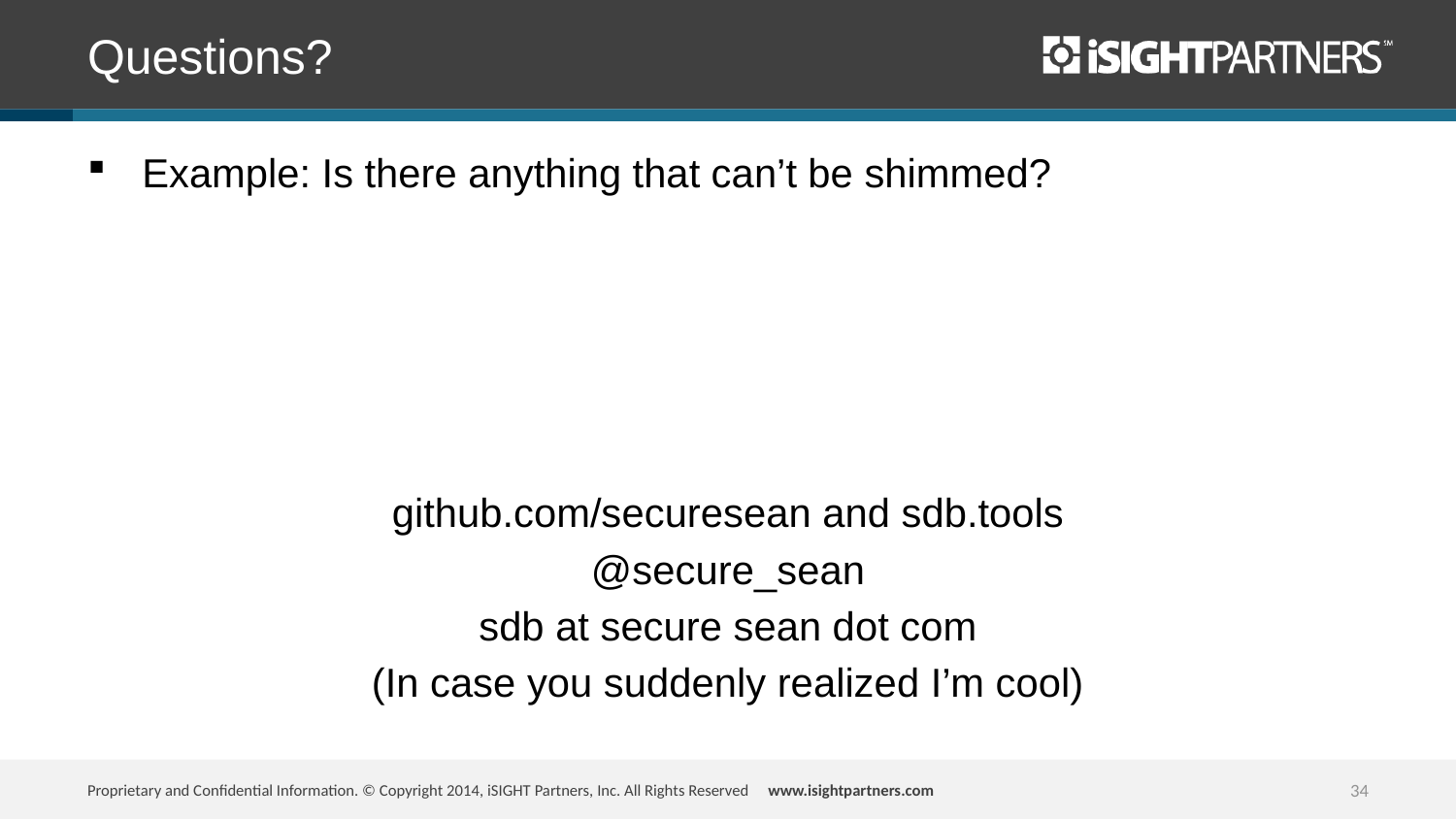

# Questions?
Example: Is there anything that can’t be shimmed?

github.com/securesean and sdb.tools
@secure_sean
sdb at secure sean dot com
(In case you suddenly realized I’m cool)
34
Proprietary and Confidential Information. © Copyright 2014, iSIGHT Partners, Inc. All Rights Reserved     www.isightpartners.com